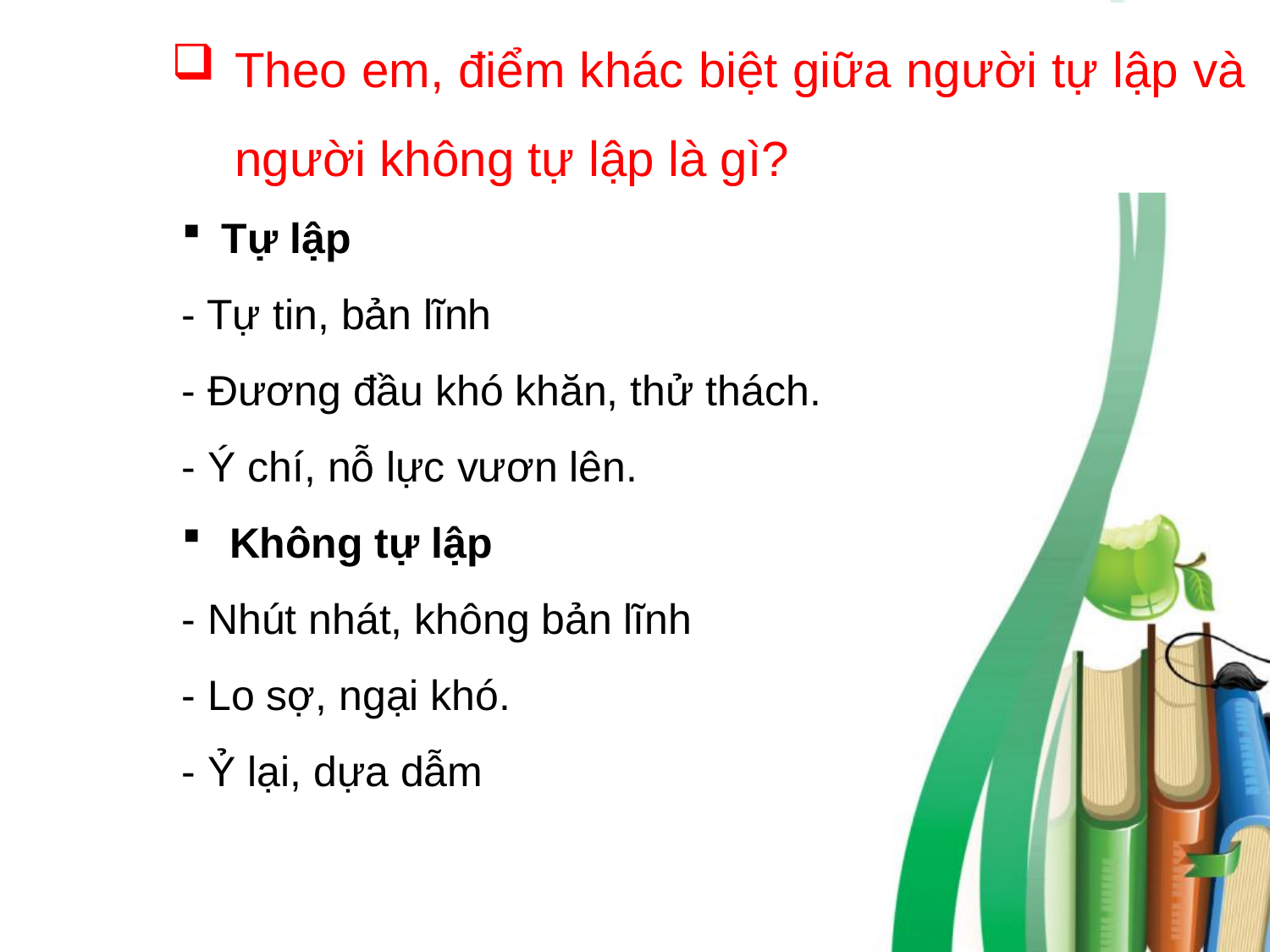

Theo em, điểm khác biệt giữa người tự lập và người không tự lập là gì?
Tự lập
- Tự tin, bản lĩnh
- Đương đầu khó khăn, thử thách.
- Ý chí, nỗ lực vươn lên.
Không tự lập
- Nhút nhát, không bản lĩnh
- Lo sợ, ngại khó.
- Ỷ lại, dựa dẫm